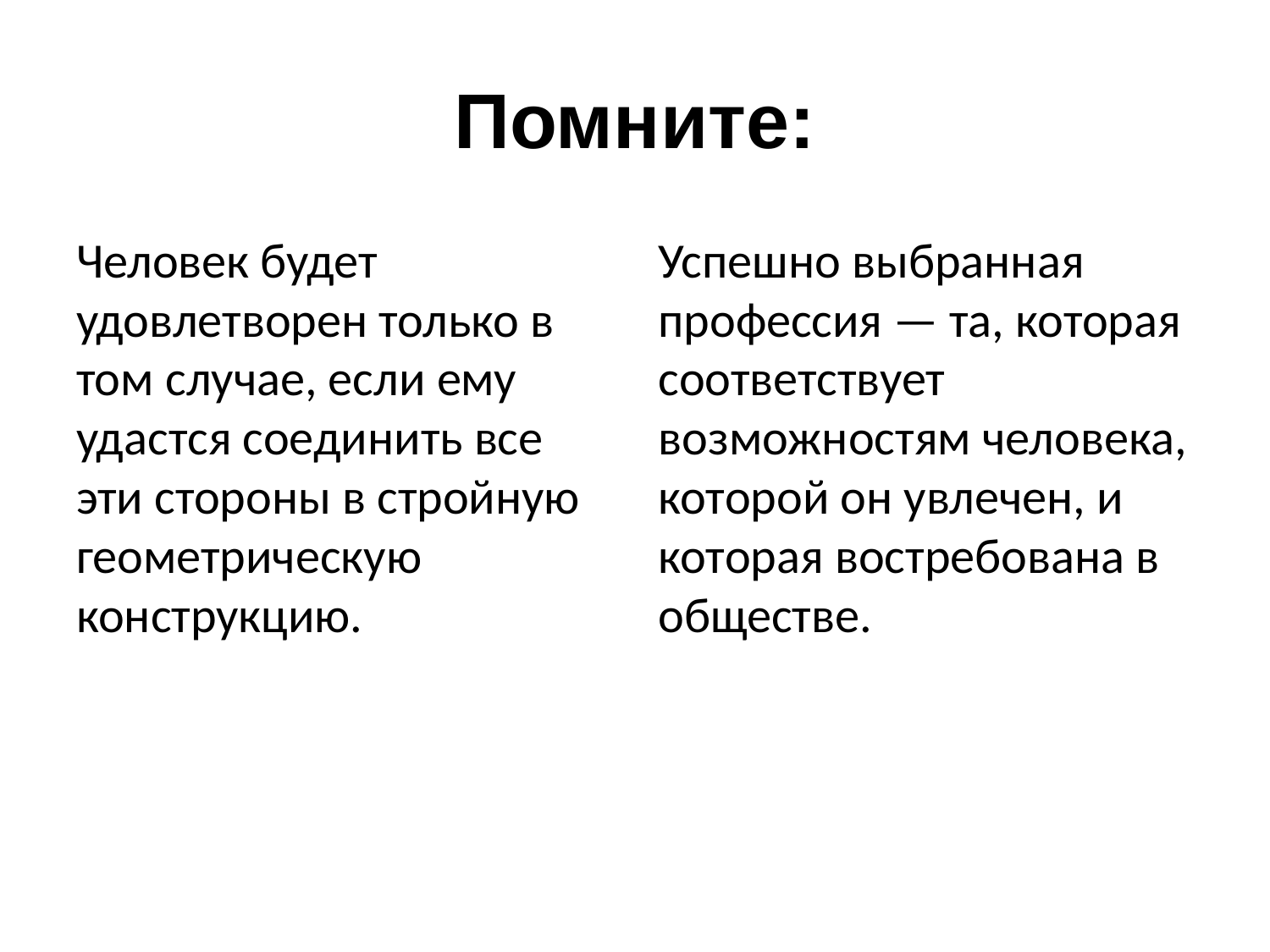

# Помните:
Человек будет удовлетворен только в том случае, если ему удастся соединить все эти стороны в стройную геометрическую конструкцию.
Успешно выбранная профессия — та, которая соответствует возможностям человека, которой он увлечен, и которая востребована в обществе.